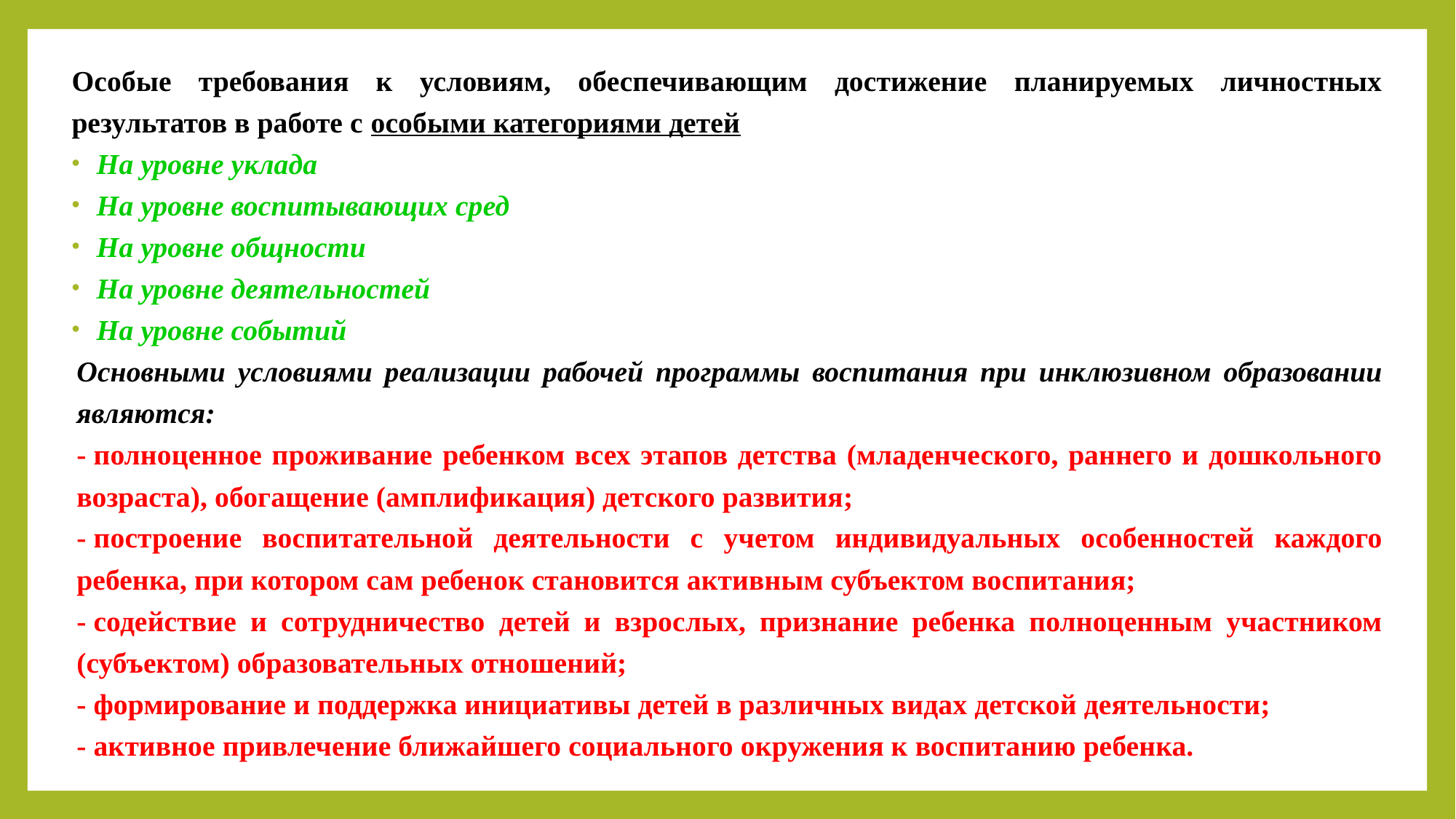

Особые требования к условиям, обеспечивающим достижение планируемых личностных результатов в работе с особыми категориями детей
На уровне уклада
На уровне воспитывающих сред
На уровне общности
На уровне деятельностей
На уровне событий
Основными условиями реализации рабочей программы воспитания при инклюзивном образовании являются:
- полноценное проживание ребенком всех этапов детства (младенческого, раннего и дошкольного возраста), обогащение (амплификация) детского развития;
- построение воспитательной деятельности с учетом индивидуальных особенностей каждого ребенка, при котором сам ребенок становится активным субъектом воспитания;
- содействие и сотрудничество детей и взрослых, признание ребенка полноценным участником (субъектом) образовательных отношений;
- формирование и поддержка инициативы детей в различных видах детской деятельности;
- активное привлечение ближайшего социального окружения к воспитанию ребенка.